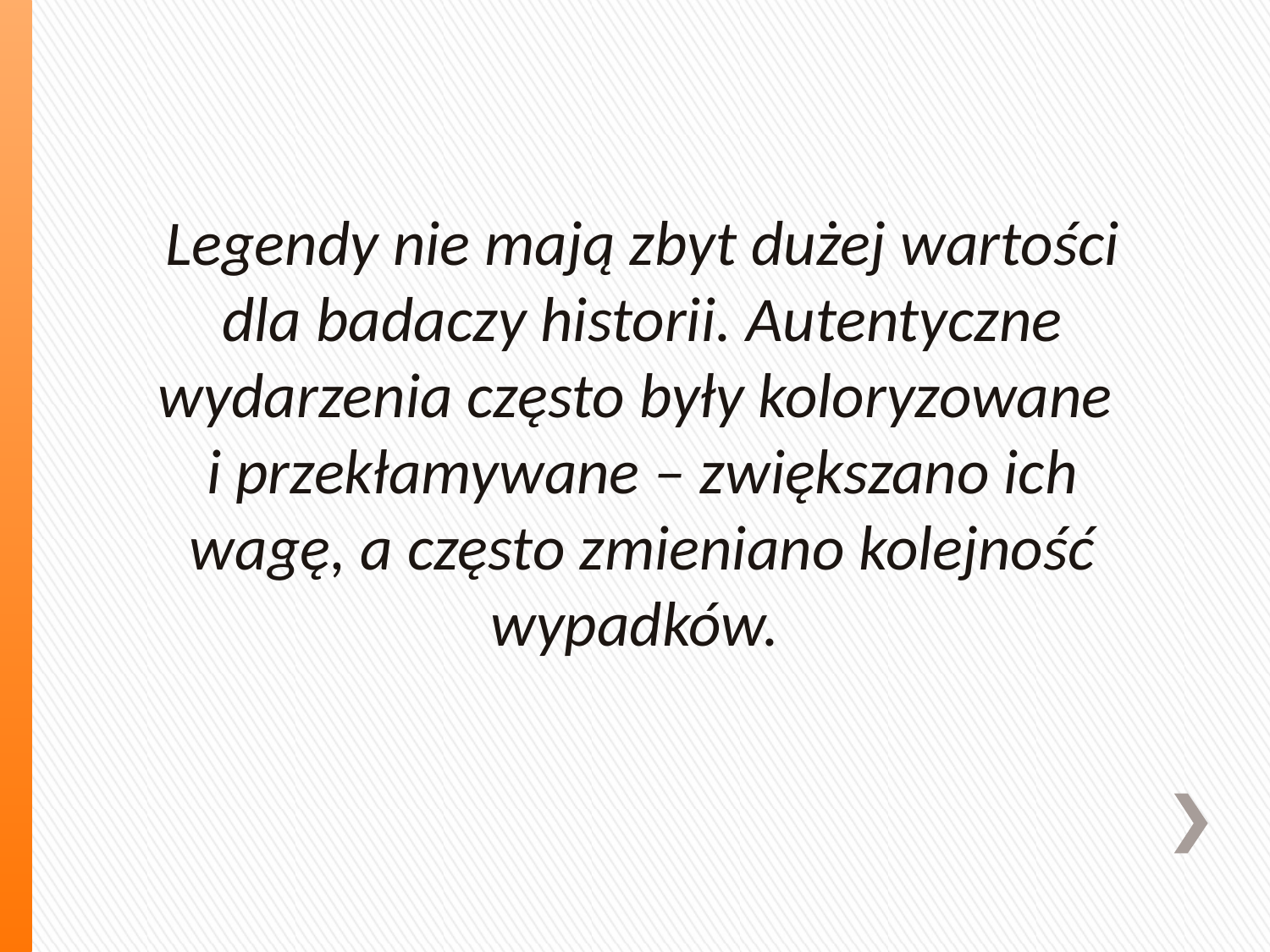

Legendy nie mają zbyt dużej wartości dla badaczy historii. Autentyczne wydarzenia często były koloryzowane
i przekłamywane – zwiększano ich wagę, a często zmieniano kolejność wypadków.